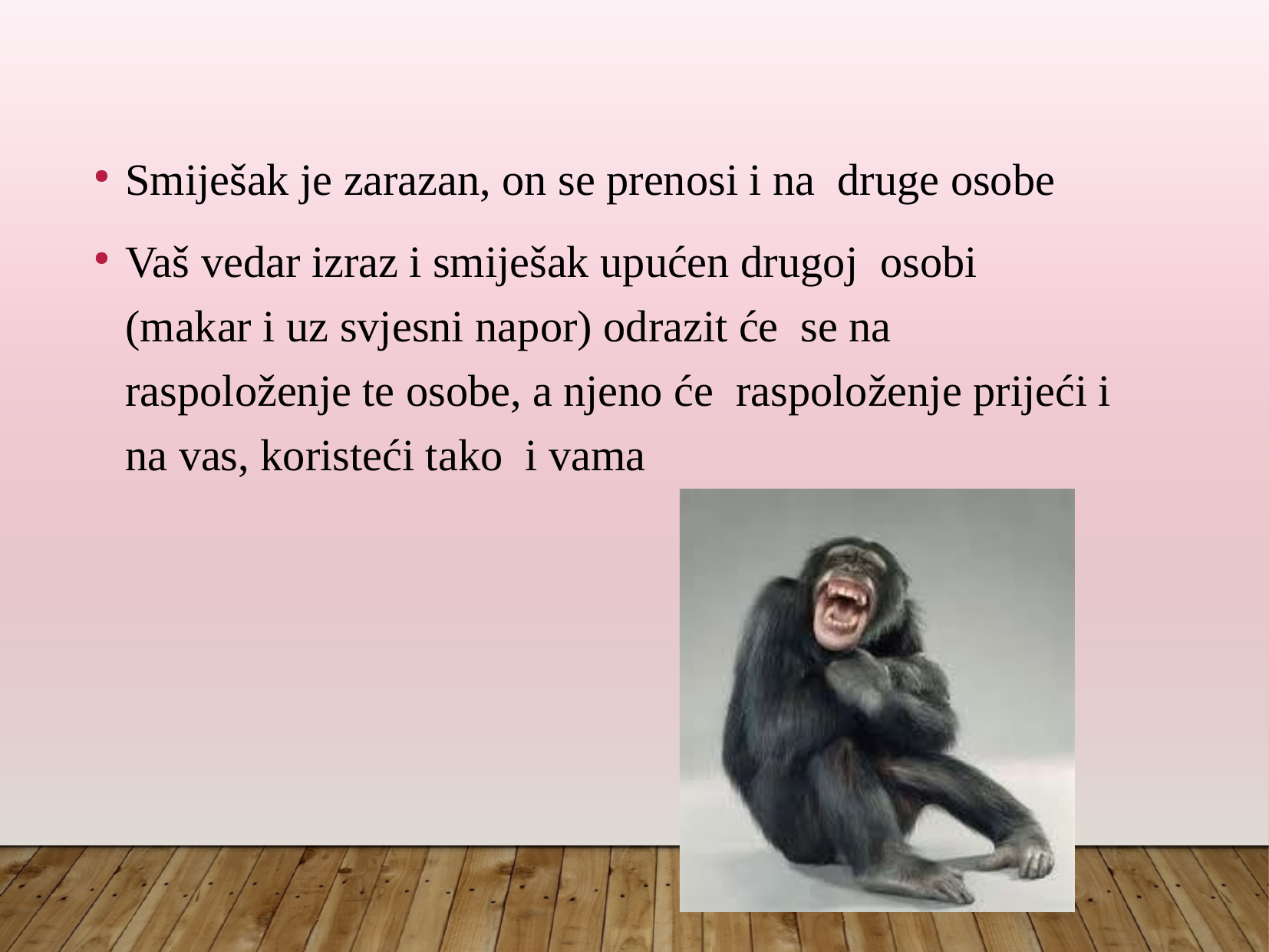

Smiješak je zarazan, on se prenosi i na  druge osobe
Vaš vedar izraz i smiješak upućen drugoj  osobi (makar i uz svjesni napor) odrazit će  se na raspoloženje te osobe, a njeno će  raspoloženje prijeći i na vas, koristeći tako  i vama